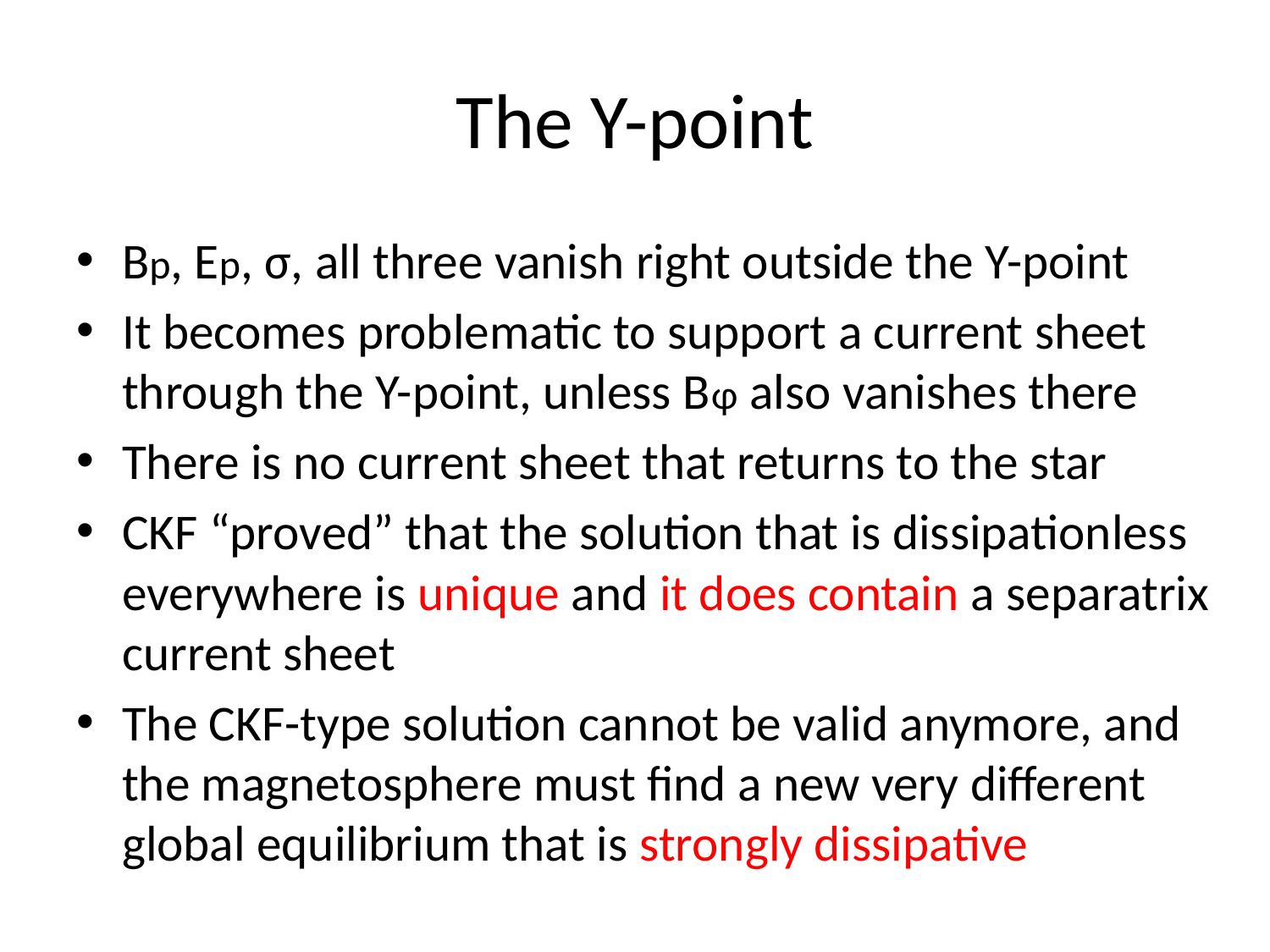

# The Y-point
Bp, Ep, σ, all three vanish right outside the Y-point
It becomes problematic to support a current sheet through the Y-point, unless Bφ also vanishes there
There is no current sheet that returns to the star
CKF “proved” that the solution that is dissipationless everywhere is unique and it does contain a separatrix current sheet
The CKF-type solution cannot be valid anymore, and the magnetosphere must find a new very different global equilibrium that is strongly dissipative